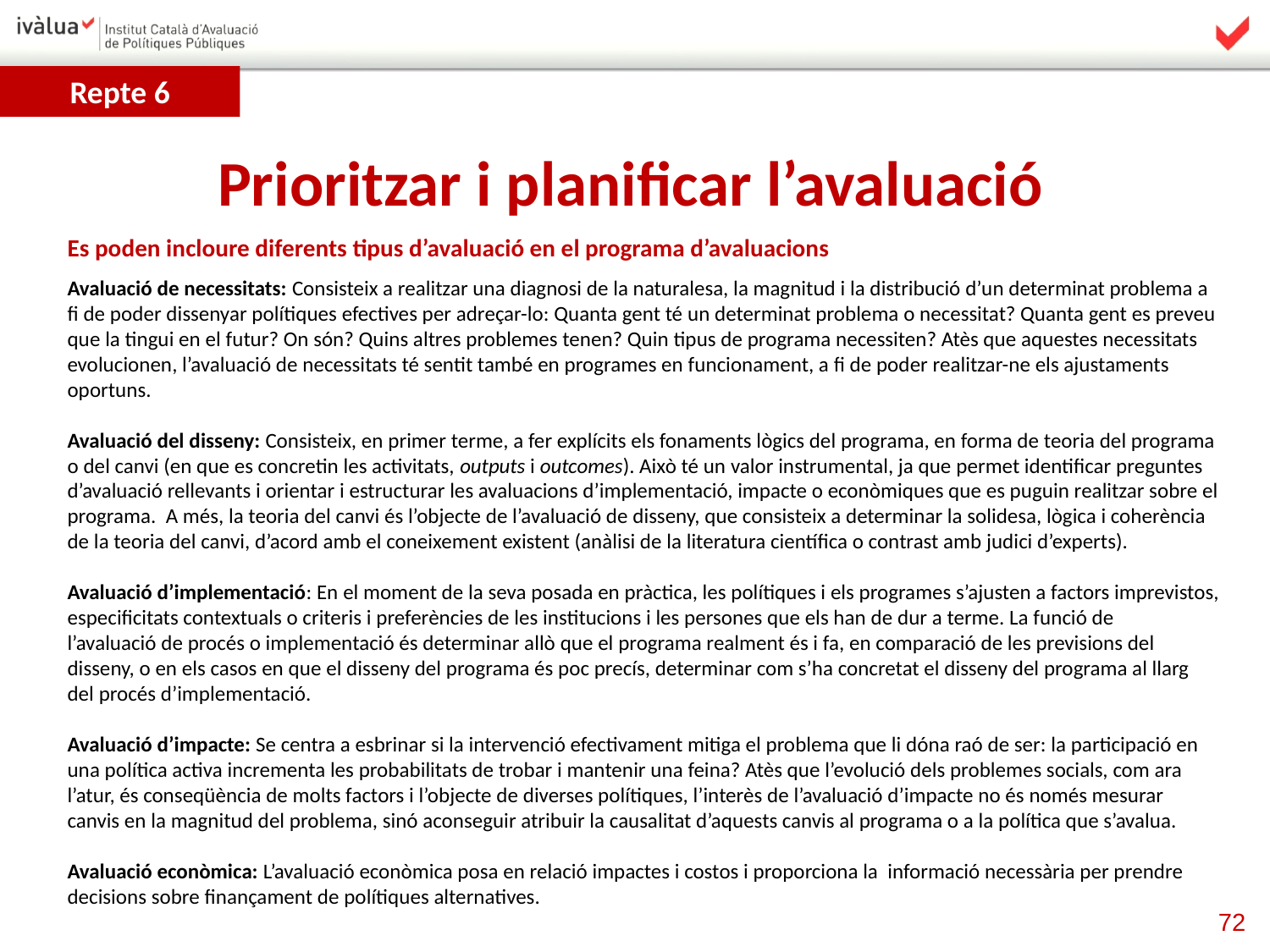

Repte 6
Prioritzar i planificar l’avaluació

Avaluació de necessitats: Consisteix a realitzar una diagnosi de la naturalesa, la magnitud i la distribució d’un determinat problema a fi de poder dissenyar polítiques efectives per adreçar-lo: Quanta gent té un determinat problema o necessitat? Quanta gent es preveu que la tingui en el futur? On són? Quins altres problemes tenen? Quin tipus de programa necessiten? Atès que aquestes necessitats
evolucionen, l’avaluació de necessitats té sentit també en programes en funcionament, a fi de poder realitzar-ne els ajustaments oportuns.

Avaluació del disseny: Consisteix, en primer terme, a fer explícits els fonaments lògics del programa, en forma de teoria del programa o del canvi (en que es concretin les activitats, outputs i outcomes). Això té un valor instrumental, ja que permet identificar preguntes d’avaluació rellevants i orientar i estructurar les avaluacions d’implementació, impacte o econòmiques que es puguin realitzar sobre el programa.  A més, la teoria del canvi és l’objecte de l’avaluació de disseny, que consisteix a determinar la solidesa, lògica i coherència de la teoria del canvi, d’acord amb el coneixement existent (anàlisi de la literatura científica o contrast amb judici d’experts).

Avaluació d’implementació: En el moment de la seva posada en pràctica, les polítiques i els programes s’ajusten a factors imprevistos, especificitats contextuals o criteris i preferències de les institucions i les persones que els han de dur a terme. La funció de
l’avaluació de procés o implementació és determinar allò que el programa realment és i fa, en comparació de les previsions del disseny, o en els casos en que el disseny del programa és poc precís, determinar com s’ha concretat el disseny del programa al llarg del procés d’implementació.

Avaluació d’impacte: Se centra a esbrinar si la intervenció efectivament mitiga el problema que li dóna raó de ser: la participació en una política activa incrementa les probabilitats de trobar i mantenir una feina? Atès que l’evolució dels problemes socials, com ara l’atur, és conseqüència de molts factors i l’objecte de diverses polítiques, l’interès de l’avaluació d’impacte no és només mesurar canvis en la magnitud del problema, sinó aconseguir atribuir la causalitat d’aquests canvis al programa o a la política que s’avalua.

Avaluació econòmica: L’avaluació econòmica posa en relació impactes i costos i proporciona la  informació necessària per prendre decisions sobre finançament de polítiques alternatives.
Es poden incloure diferents tipus d’avaluació en el programa d’avaluacions